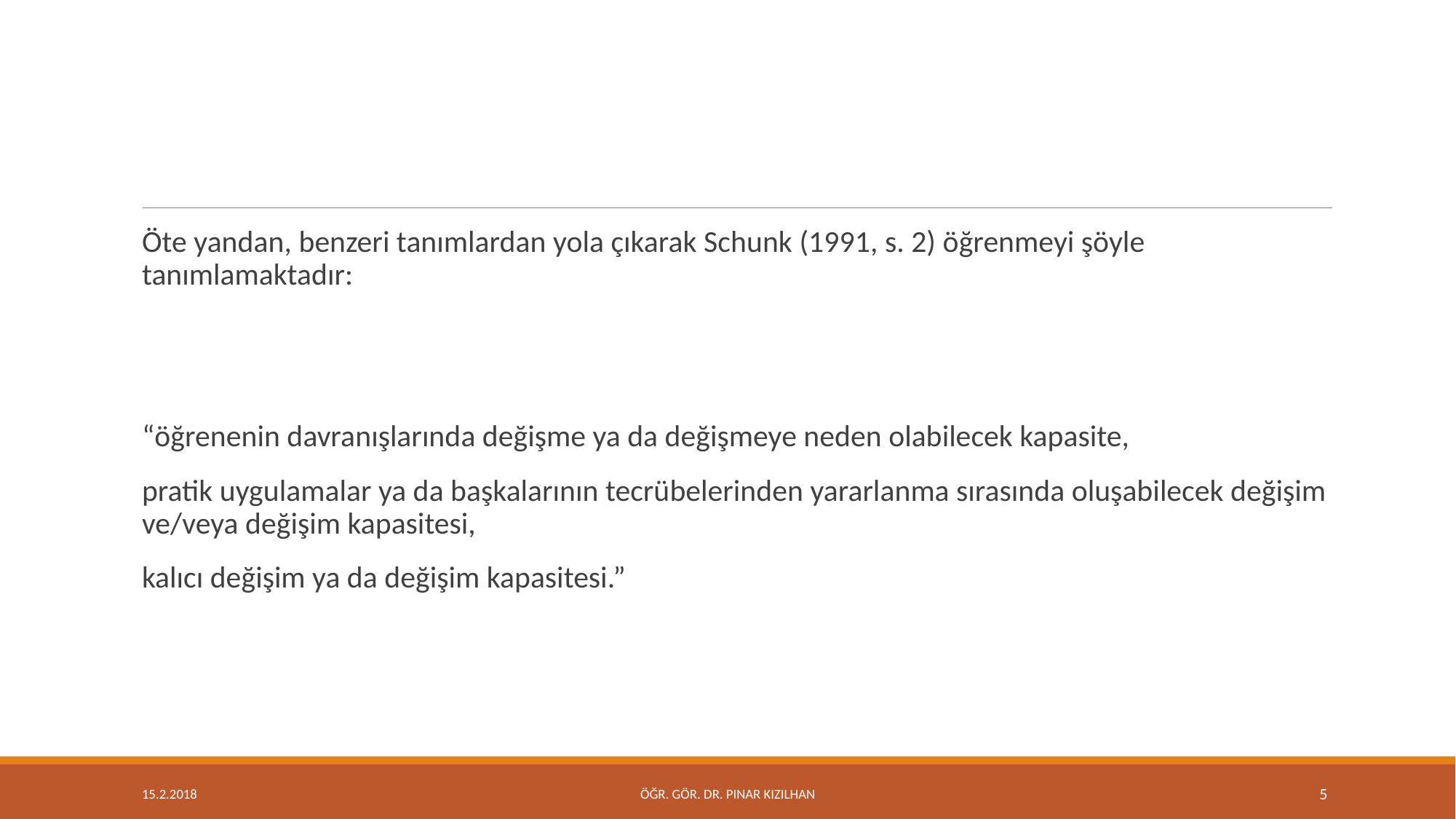

#
Öte yandan, benzeri tanımlardan yola çıkarak Schunk (1991, s. 2) öğrenmeyi şöyle tanımlamaktadır:

“öğrenenin davranışlarında değişme ya da değişmeye neden olabilecek kapasite,
pratik uygulamalar ya da başkalarının tecrübelerinden yararlanma sırasında oluşabilecek değişim ve/veya değişim kapasitesi,
kalıcı değişim ya da değişim kapasitesi.”

15.2.2018
Öğr. Gör. Dr. Pınar KIZILHAN
5